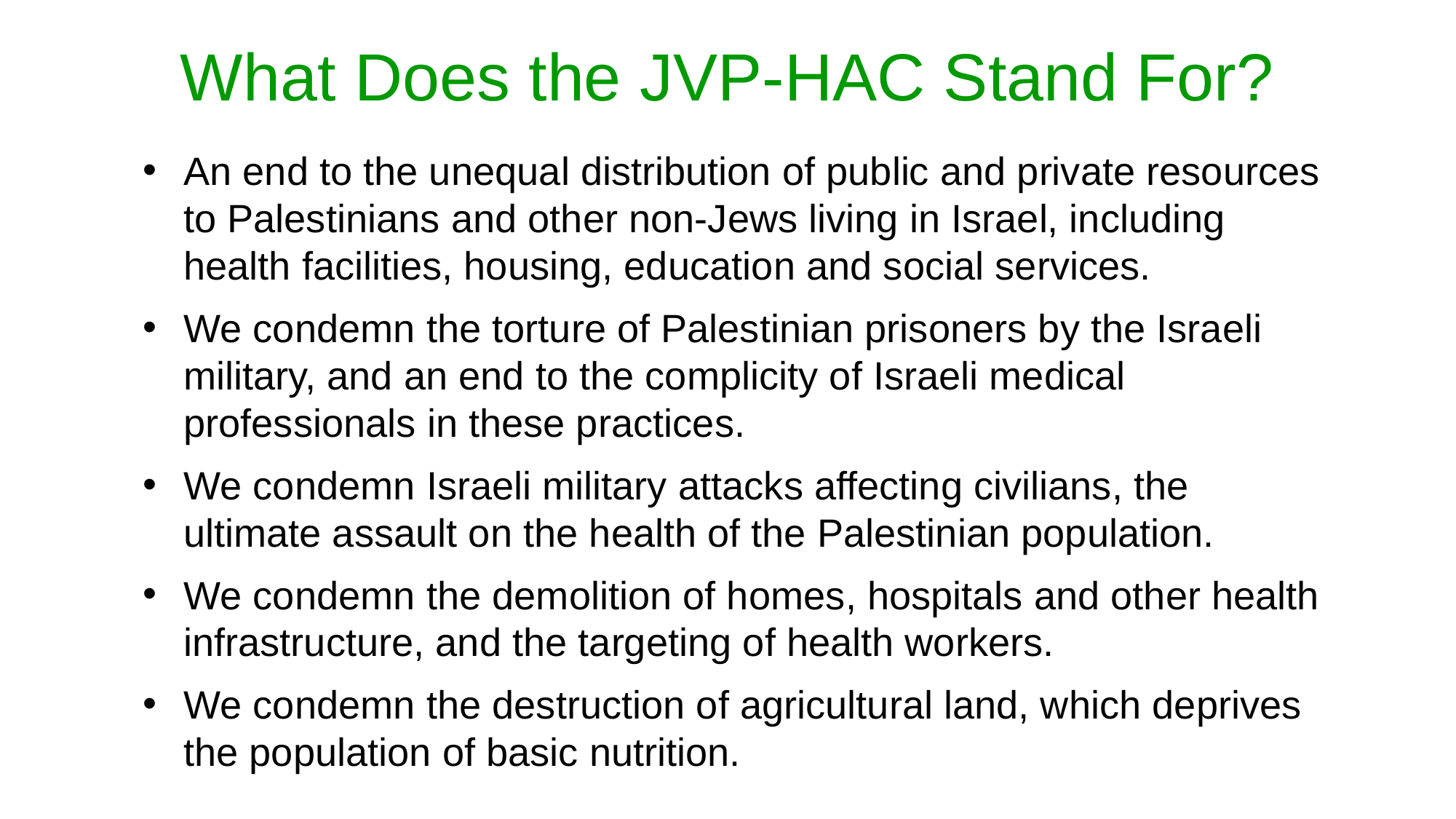

# What Does the JVP-HAC Stand For?
An end to the unequal distribution of public and private resources to Palestinians and other non-Jews living in Israel, including health facilities, housing, education and social services.
We condemn the torture of Palestinian prisoners by the Israeli military, and an end to the complicity of Israeli medical professionals in these practices.
We condemn Israeli military attacks affecting civilians, the ultimate assault on the health of the Palestinian population.
We condemn the demolition of homes, hospitals and other health infrastructure, and the targeting of health workers.
We condemn the destruction of agricultural land, which deprives the population of basic nutrition.